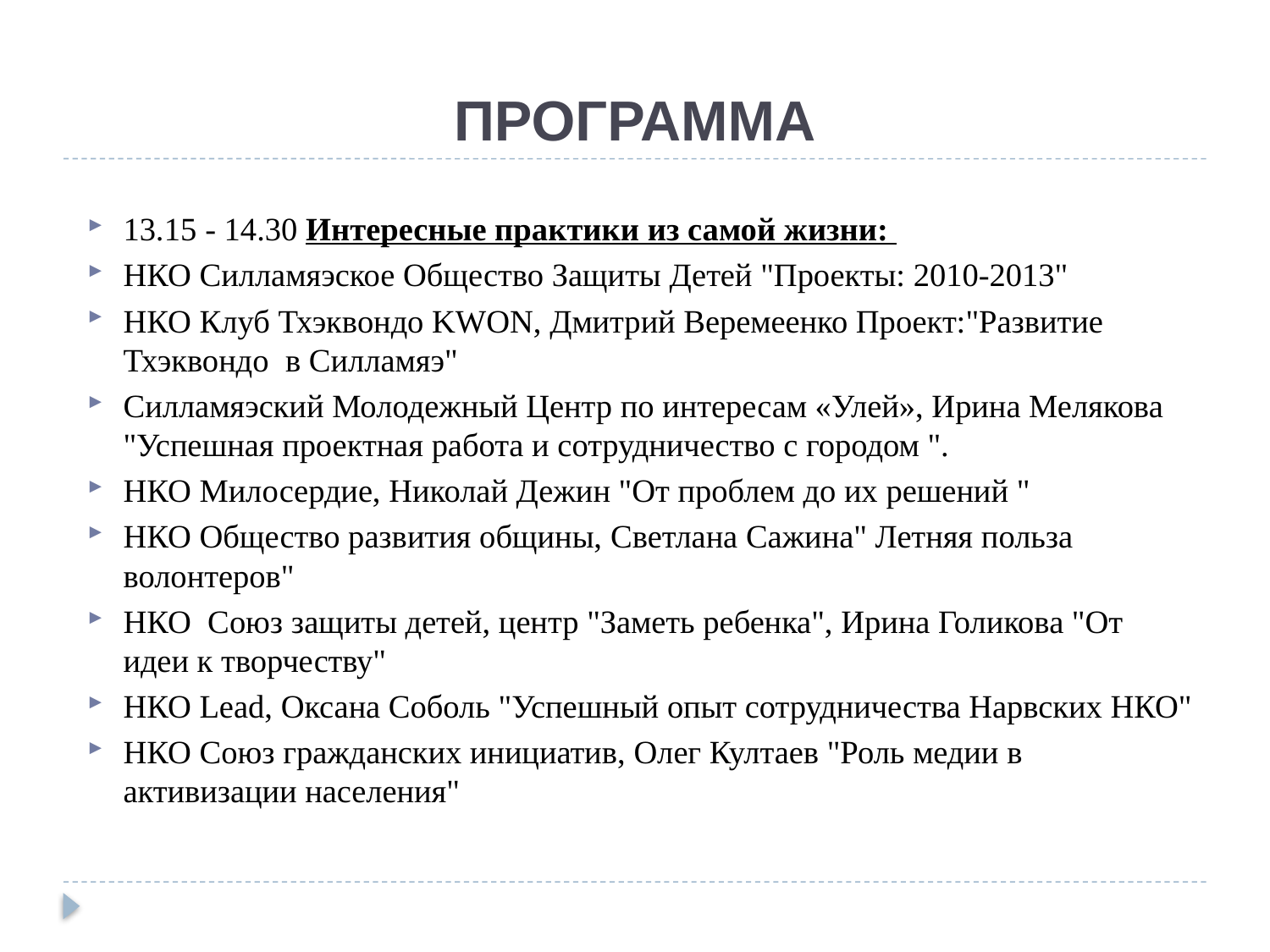

# ПРОГРАММА

13.15 - 14.30 Интересные практики из самой жизни:
НКО Силламяэское Общество Защиты Детей "Проекты: 2010-2013"
НКО Клуб Тхэквондо KWON, Дмитрий Веремеенко Проект:"Развитие Тхэквондо  в Силламяэ"
Силламяэский Молодежный Центр по интересам «Улей», Ирина Мелякова "Успешная проектная работа и сотрудничество с городом ".
НКО Милосердие, Николай Дежин "От проблем до их решений "
НКО Общество развития общины, Cветлана Сажина" Летняя польза волонтеров"
НКО  Союз защиты детей, центр "Заметь ребенка", Ирина Голикова "От идеи к творчеству"
НКО Lead, Оксана Соболь "Успешный опыт сотрудничества Нарвских НКО"
НКО Союз гражданских инициатив, Олег Култаев "Роль медии в активизации населения"